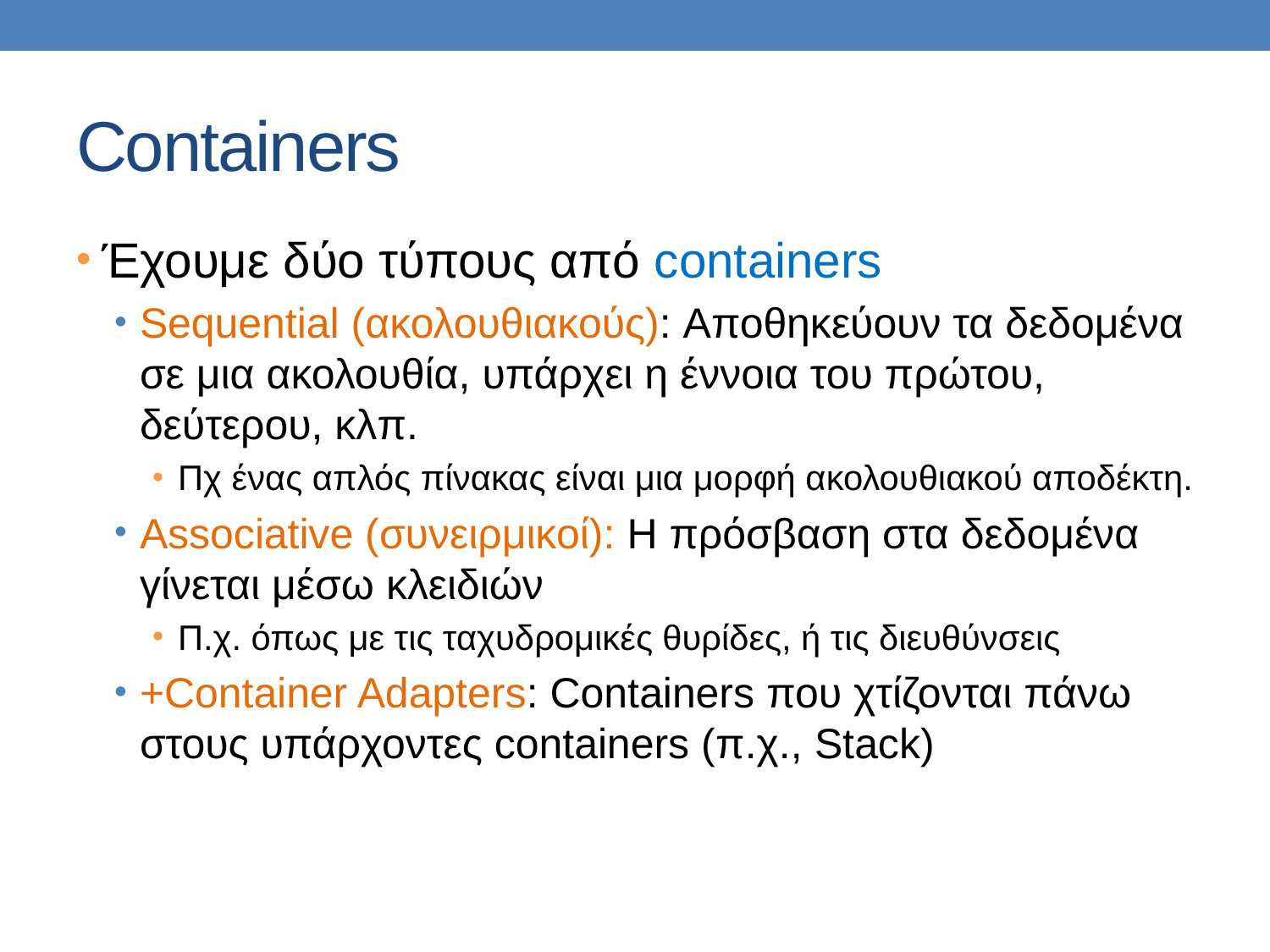

# Containers
Έχουμε δύο τύπους από containers
Sequential (ακολουθιακούς): Αποθηκεύουν τα δεδομένα σε μια ακολουθία, υπάρχει η έννοια του πρώτου, δεύτερου, κλπ.
Πχ ένας απλός πίνακας είναι μια μορφή ακολουθιακού αποδέκτη.
Associative (συνειρμικοί): Η πρόσβαση στα δεδομένα γίνεται μέσω κλειδιών
Π.χ. όπως με τις ταχυδρομικές θυρίδες, ή τις διευθύνσεις
+Container Adapters: Containers που χτίζονται πάνω στους υπάρχοντες containers (π.χ., Stack)